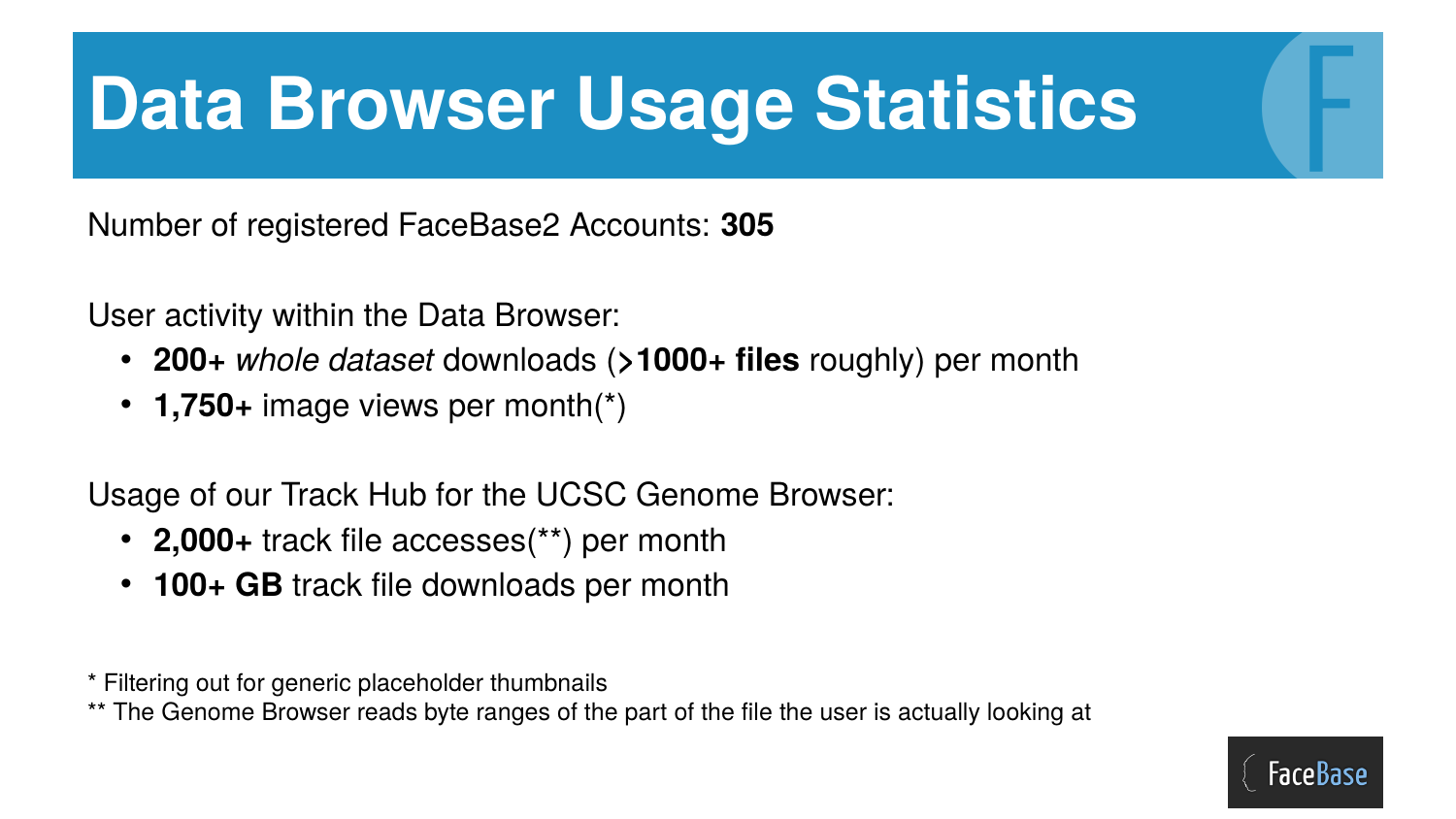

# Data Browser Usage Statistics
Number of registered FaceBase2 Accounts: 305

User activity within the Data Browser:
200+ whole dataset downloads (>1000+ files roughly) per month
1,750+ image views per month(*)

Usage of our Track Hub for the UCSC Genome Browser:
2,000+ track file accesses(**) per month
100+ GB track file downloads per month

* Filtering out for generic placeholder thumbnails
** The Genome Browser reads byte ranges of the part of the file the user is actually looking at